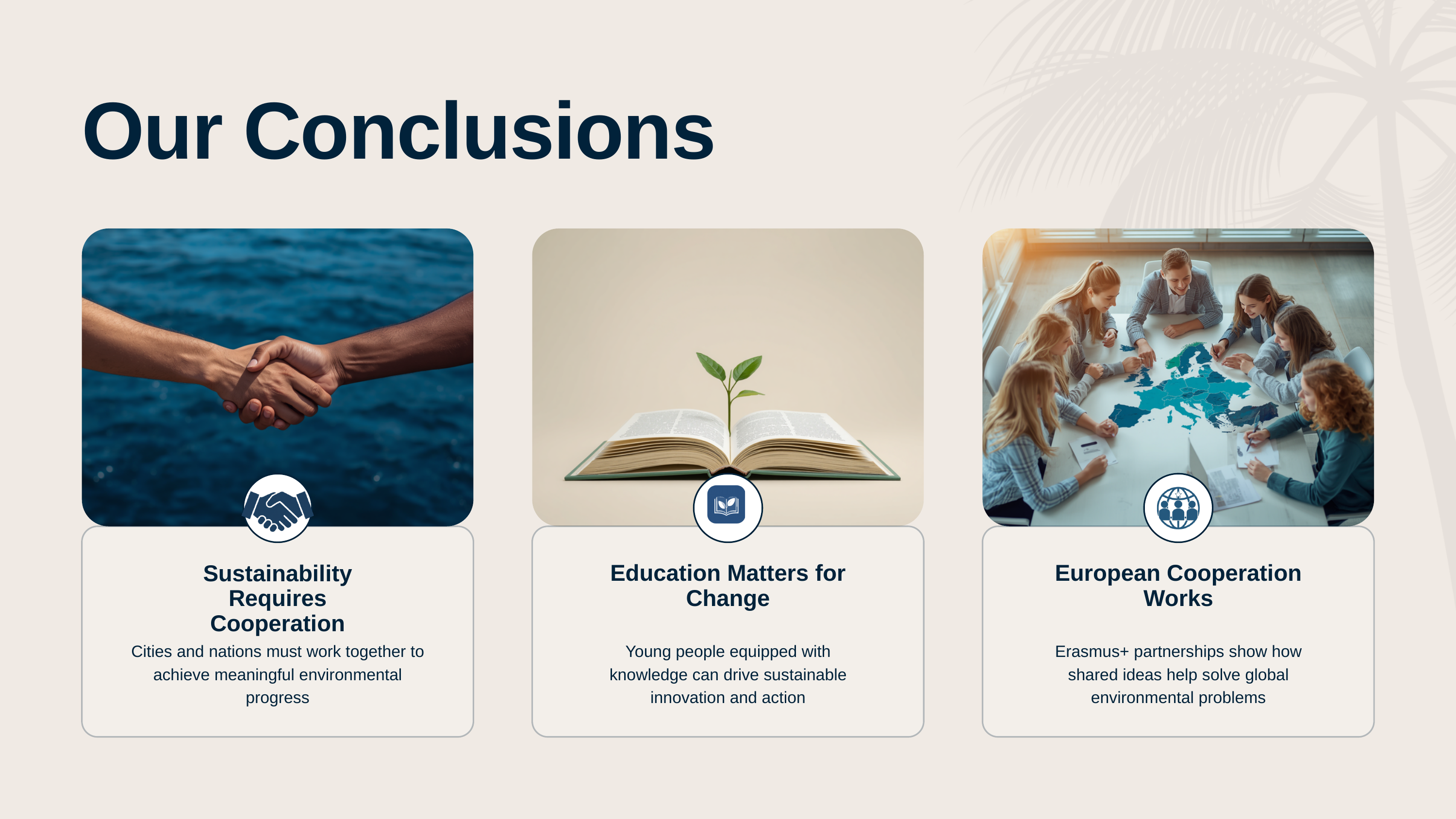

Our Conclusions

Sustainability Requires Cooperation
Education Matters for Change
European Cooperation Works
Cities and nations must work together to achieve meaningful environmental progress
Young people equipped with knowledge can drive sustainable innovation and action
Erasmus+ partnerships show how shared ideas help solve global environmental problems